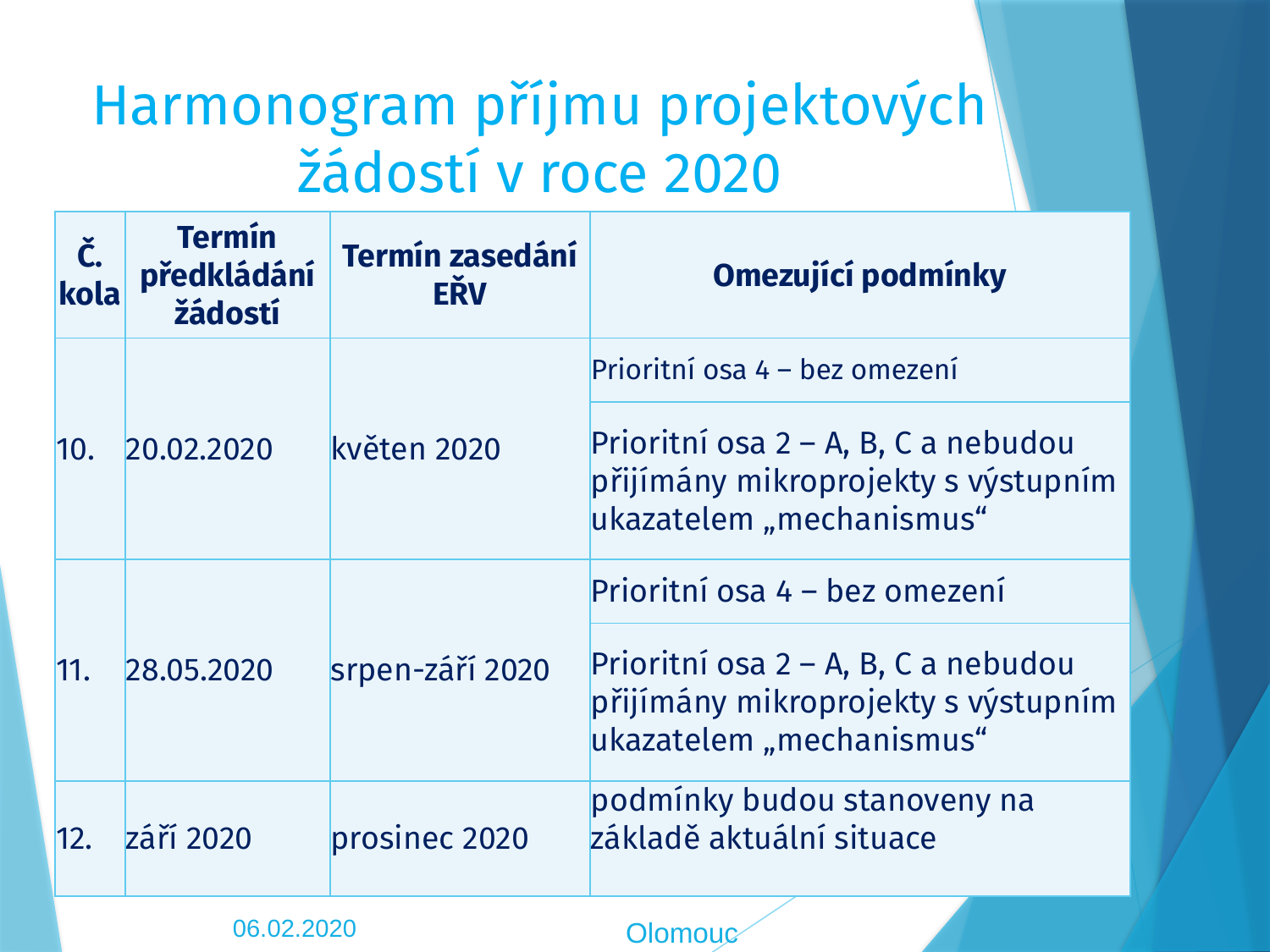

Harmonogram příjmu projektových žádostí v roce 2020
| Č. kola | Termín předkládání žádostí | Termín zasedání EŘV | Omezující podmínky |
| --- | --- | --- | --- |
| 10. | 20.02.2020 | květen 2020 | Prioritní osa 4 – bez omezení |
|  |  |  | Prioritní osa 2 – A, B, C a nebudou přijímány mikroprojekty s výstupním ukazatelem „mechanismus“ |
| 11. | 28.05.2020 | srpen-září 2020 | Prioritní osa 4 – bez omezení |
|  |  |  | Prioritní osa 2 – A, B, C a nebudou přijímány mikroprojekty s výstupním ukazatelem „mechanismus“ |
| 12. | září 2020 | prosinec 2020 | podmínky budou stanoveny na základě aktuální situace |
#

06.02.2020
Olomouc